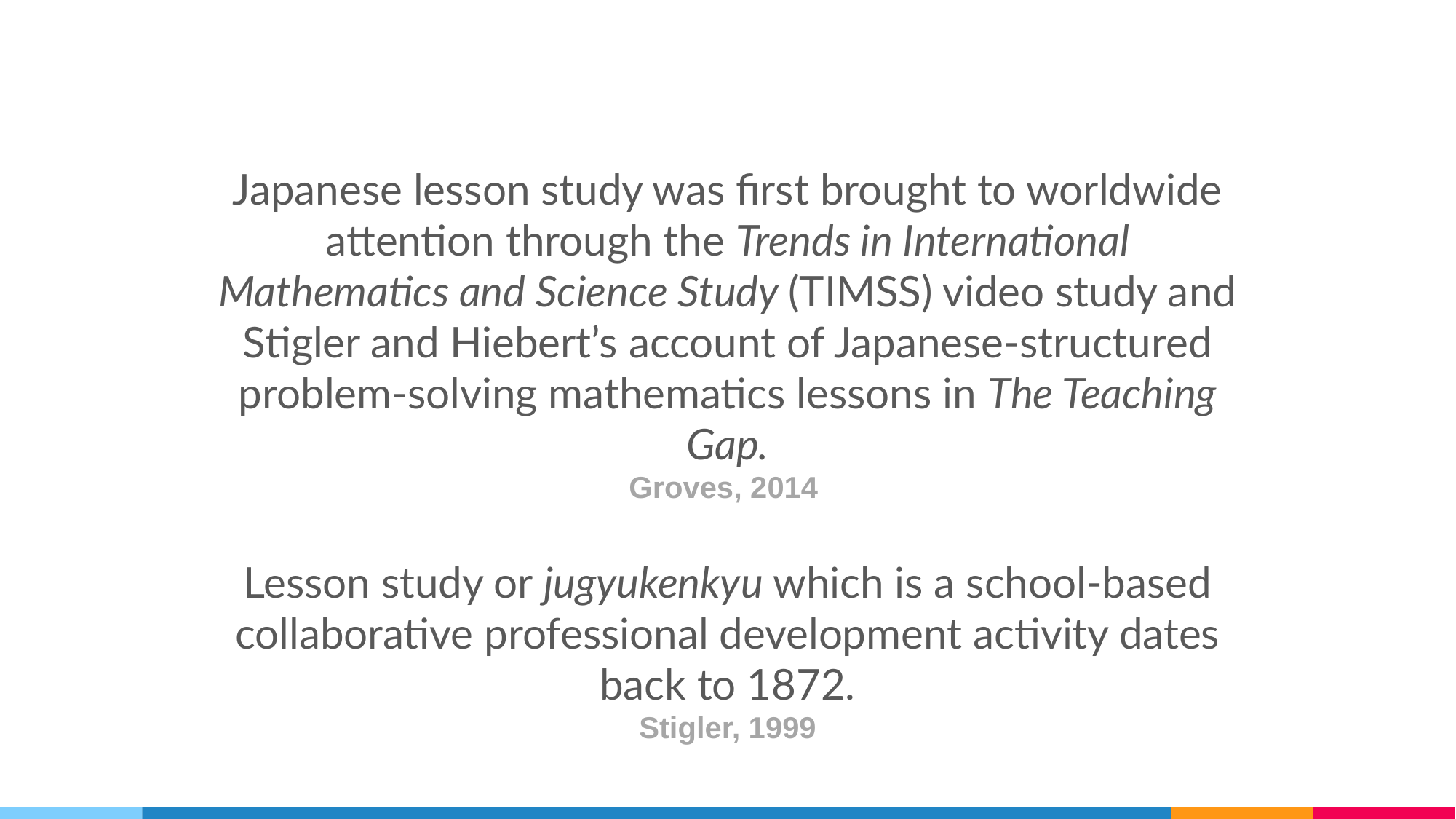

Japanese lesson study was first brought to worldwide attention through the Trends in International Mathematics and Science Study (TIMSS) video study and Stigler and Hiebert’s account of Japanese-structured problem-solving mathematics lessons in The Teaching Gap.
Groves, 2014

Lesson study or jugyukenkyu which is a school-based collaborative professional development activity dates back to 1872.
Stigler, 1999